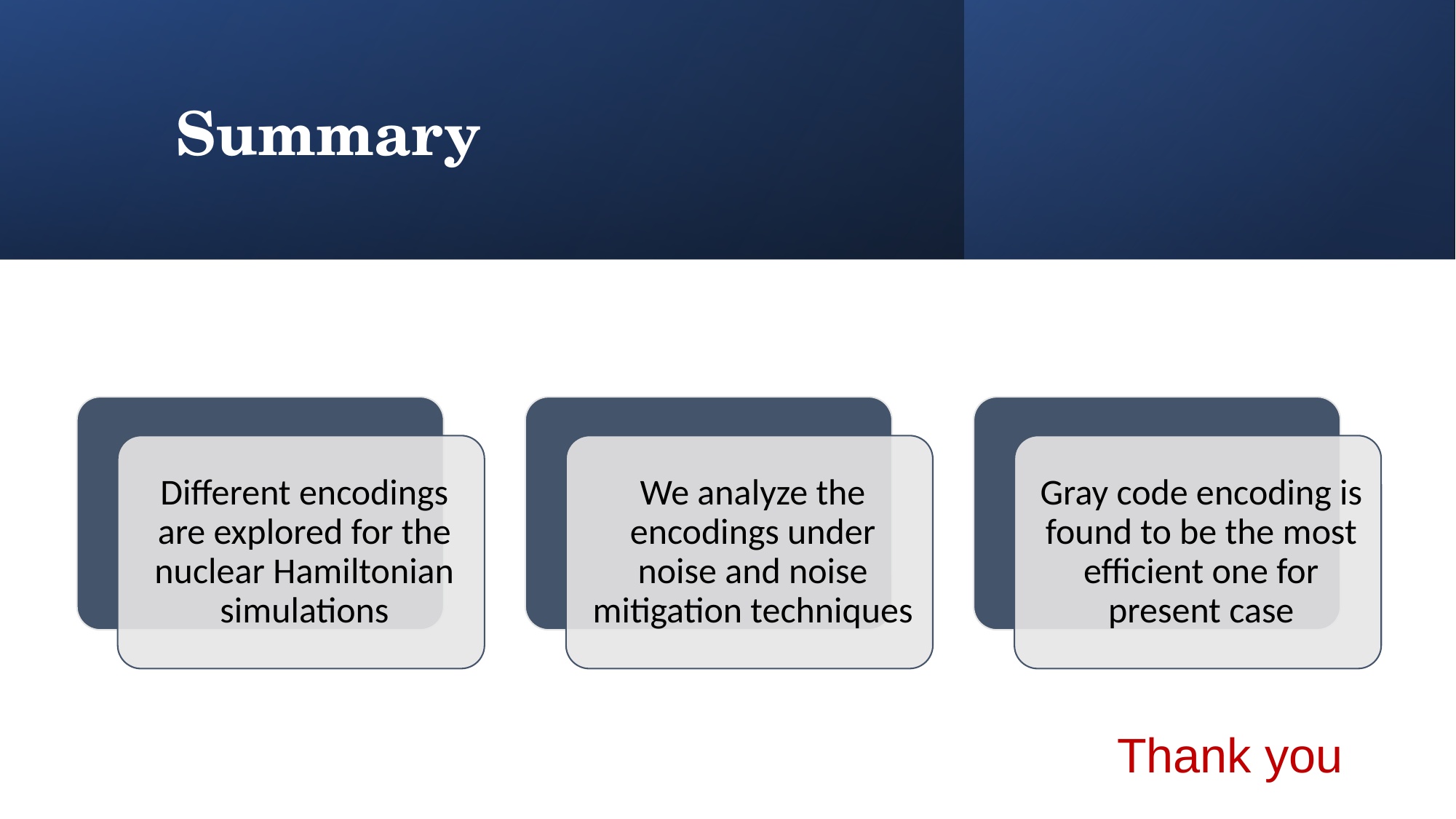

# Summary
Different encodings are explored for the nuclear Hamiltonian simulations
We analyze the encodings under noise and noise mitigation techniques
Gray code encoding is found to be the most efficient one for present case
Thank you